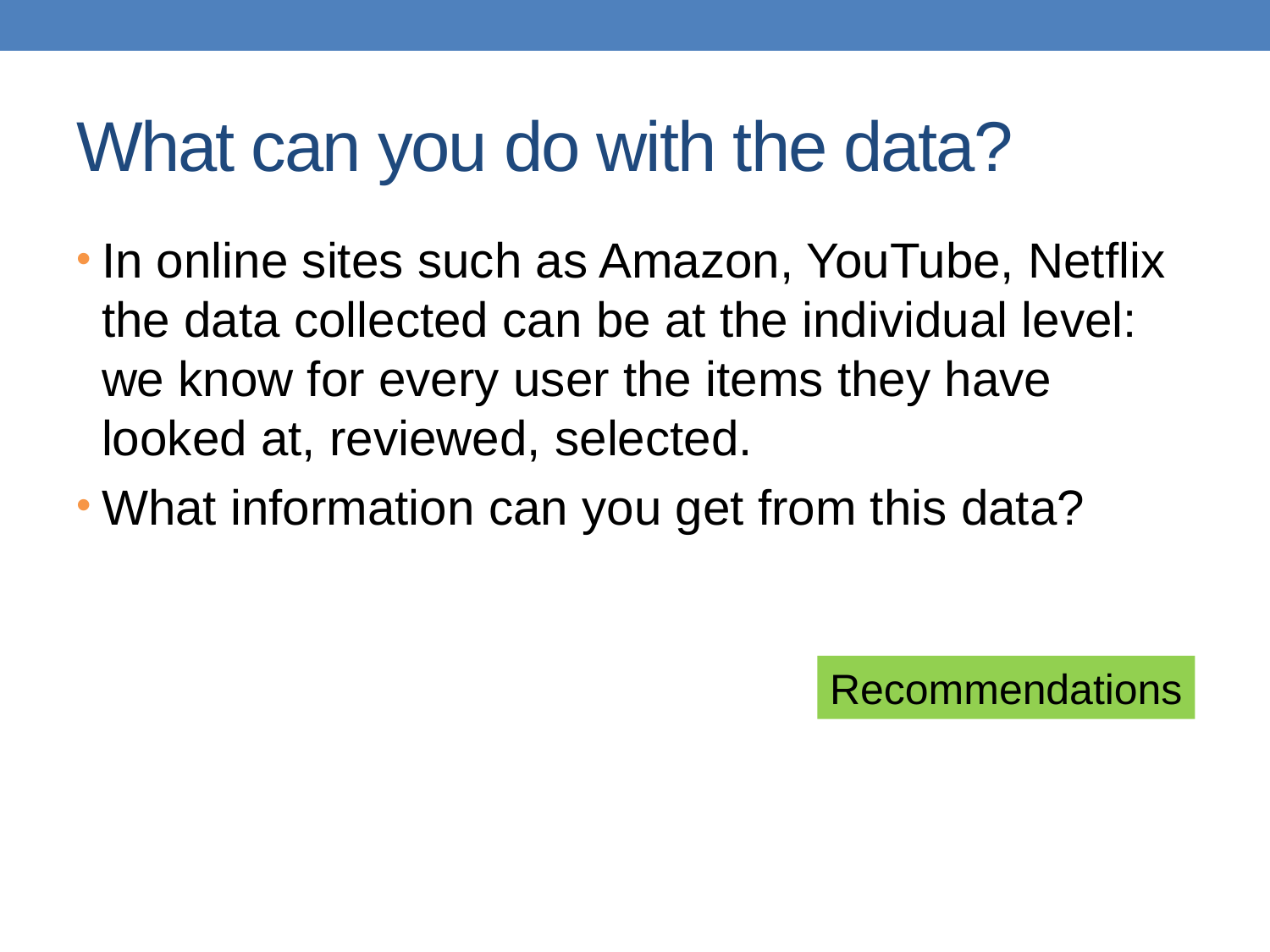

# What can you do with the data?
In online sites such as Amazon, YouTube, Netflix the data collected can be at the individual level: we know for every user the items they have looked at, reviewed, selected.
What information can you get from this data?
Recommendations